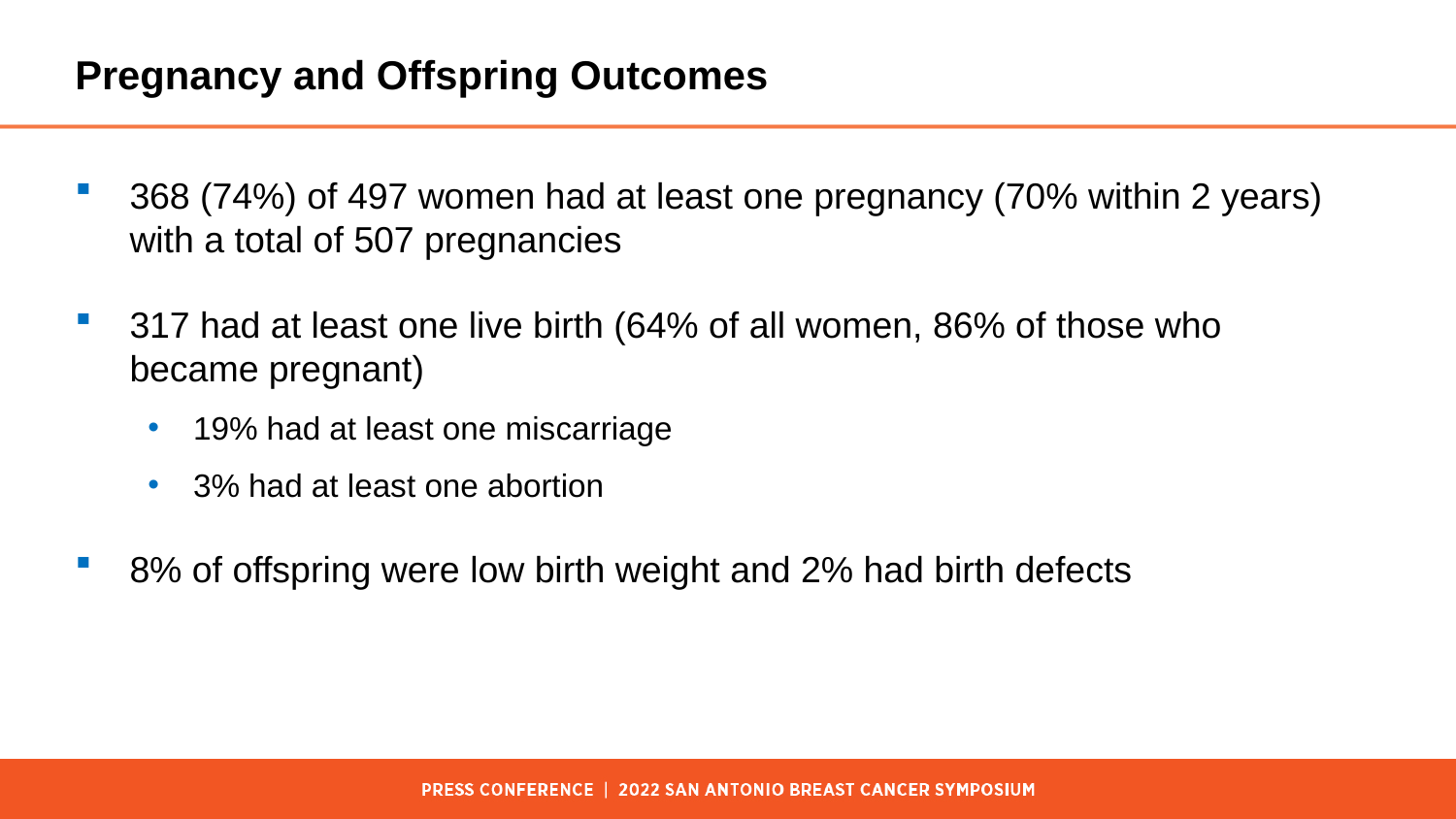

# Pregnancy and Offspring Outcomes
368 (74%) of 497 women had at least one pregnancy (70% within 2 years) with a total of 507 pregnancies
317 had at least one live birth (64% of all women, 86% of those who became pregnant)
19% had at least one miscarriage
3% had at least one abortion
8% of offspring were low birth weight and 2% had birth defects